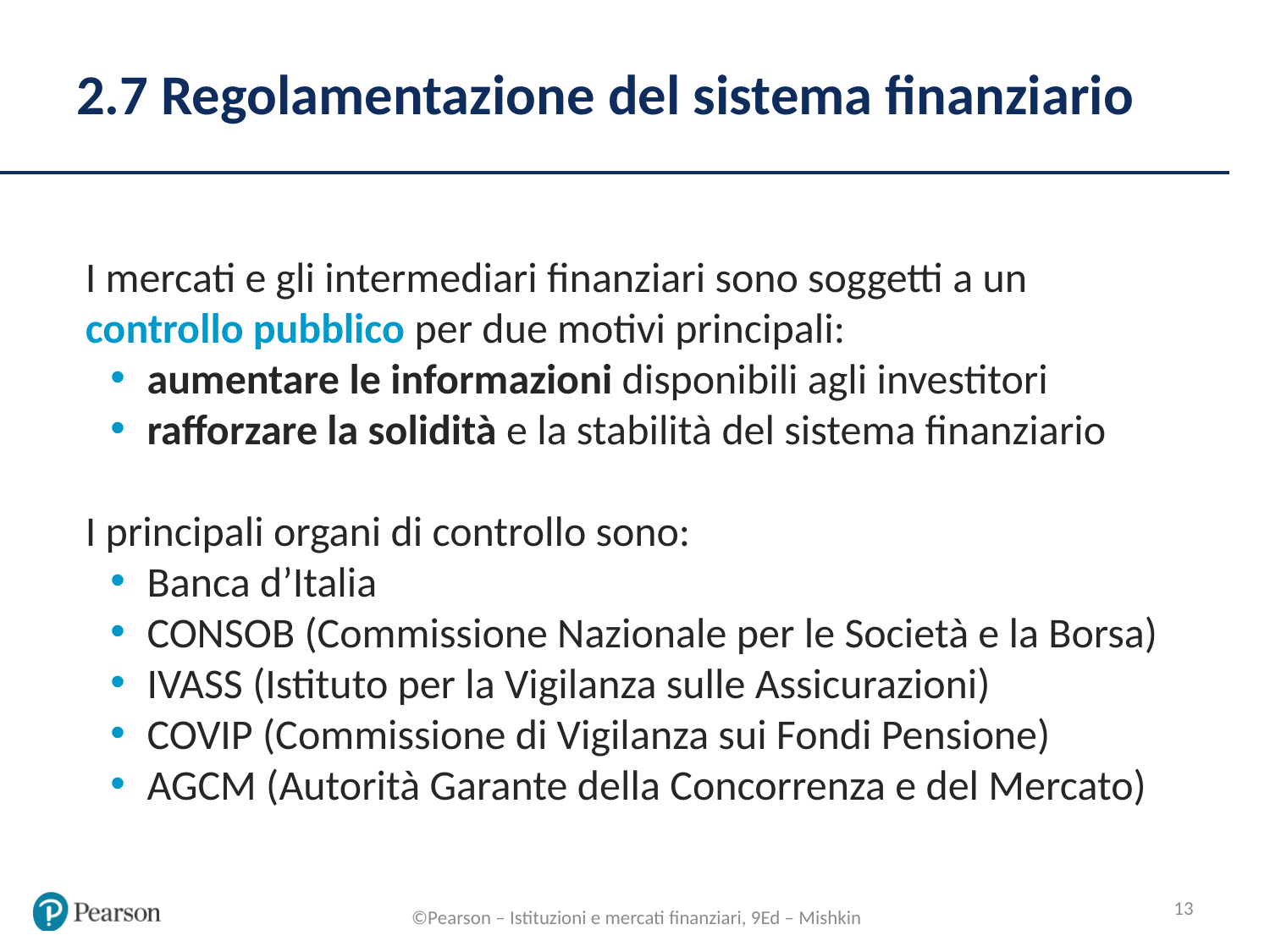

# 2.7 Regolamentazione del sistema finanziario
I mercati e gli intermediari finanziari sono soggetti a un controllo pubblico per due motivi principali:
aumentare le informazioni disponibili agli investitori
rafforzare la solidità e la stabilità del sistema finanziario

I principali organi di controllo sono:
Banca d’Italia
CONSOB (Commissione Nazionale per le Società e la Borsa)
IVASS (Istituto per la Vigilanza sulle Assicurazioni)
COVIP (Commissione di Vigilanza sui Fondi Pensione)
AGCM (Autorità Garante della Concorrenza e del Mercato)

13
©Pearson – Istituzioni e mercati finanziari, 9Ed – Mishkin